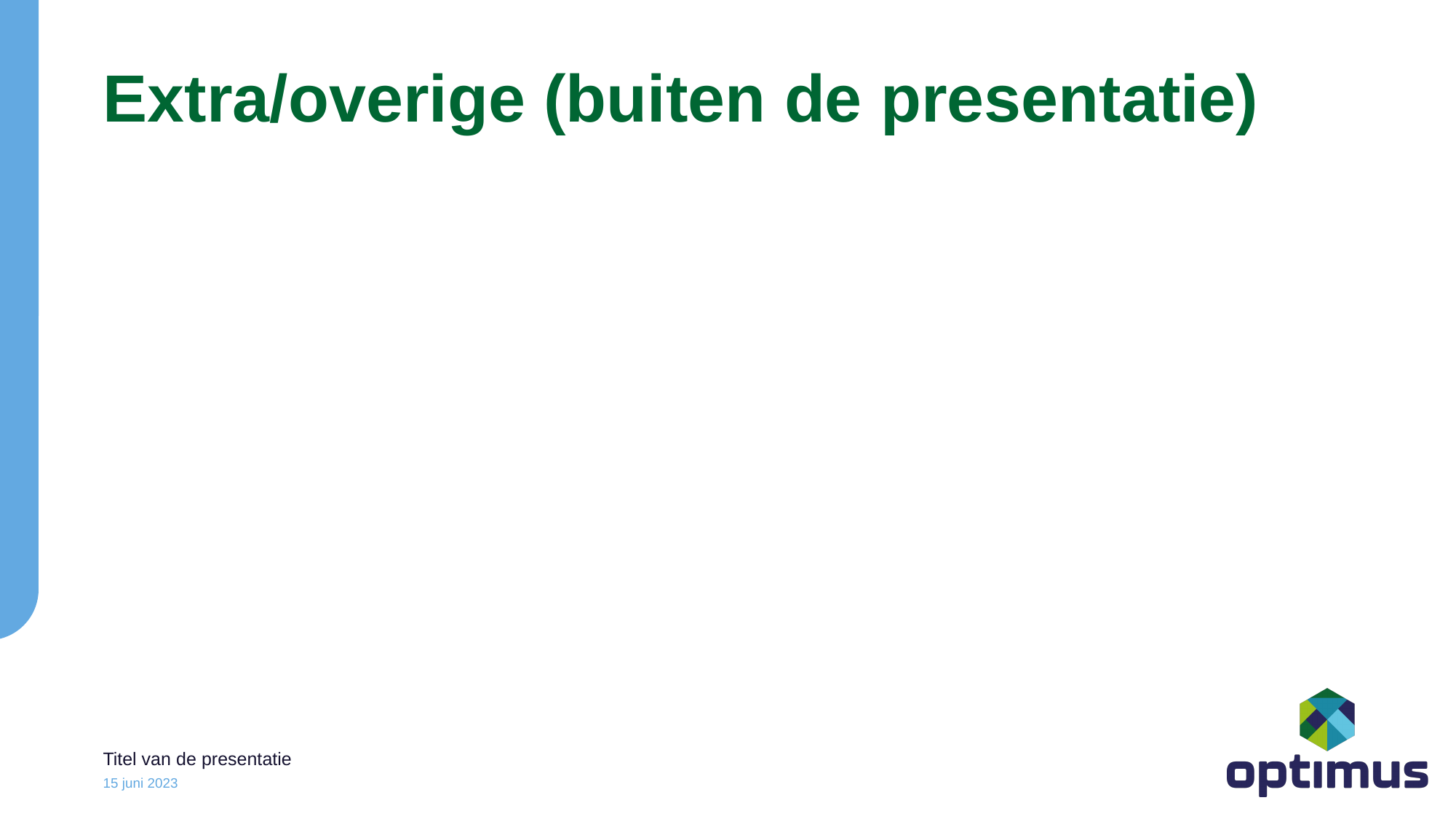

# Extra/overige (buiten de presentatie)

Titel van de presentatie
15 juni 2023